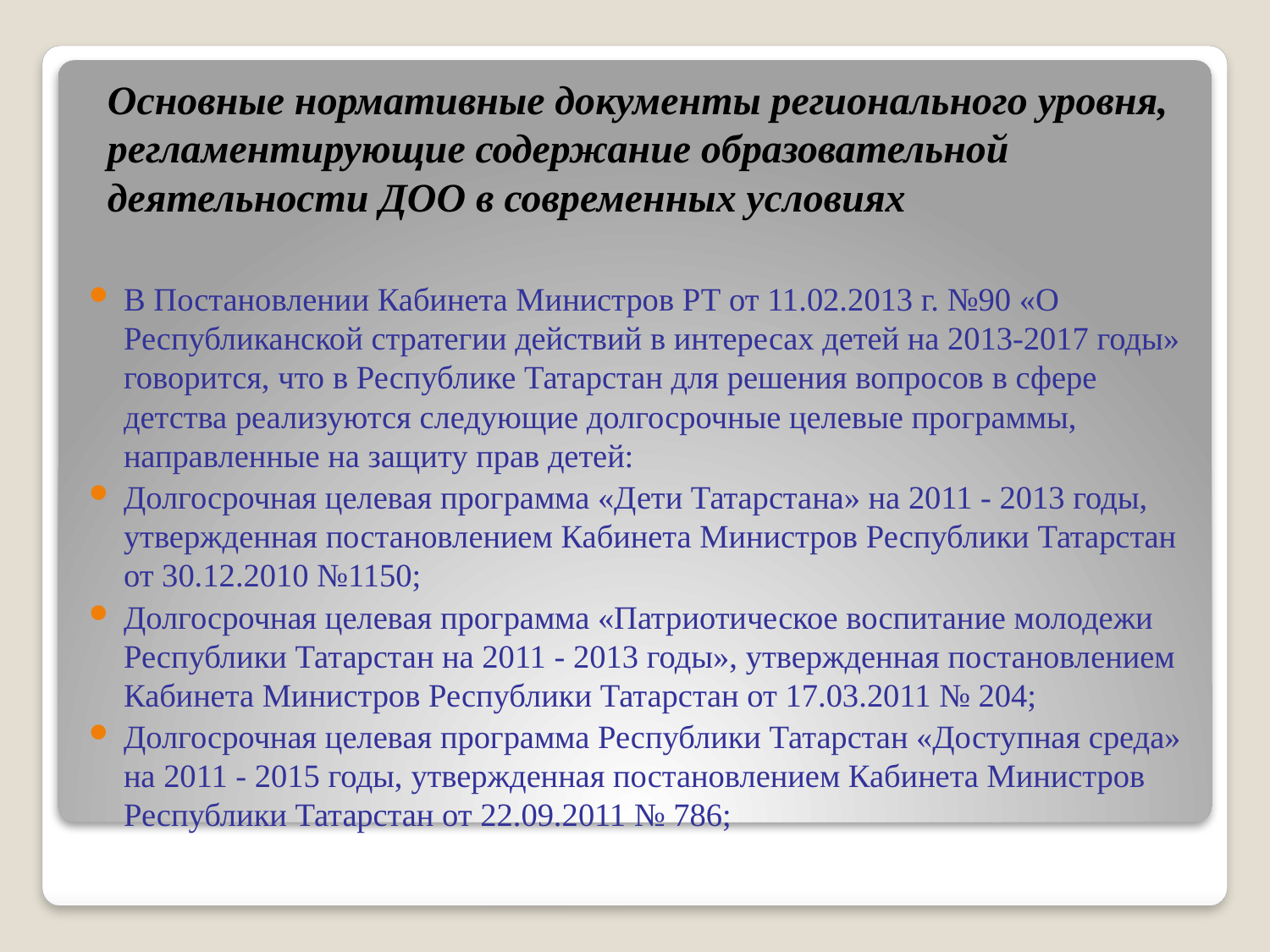

# Основные нормативные документы регионального уровня, регламентирующие содержание образовательной деятельности ДОО в современных условиях
В Постановлении Кабинета Министров РТ от 11.02.2013 г. №90 «О Республиканской стратегии действий в интересах детей на 2013-2017 годы» говорится, что в Республике Татарстан для решения вопросов в сфере детства реализуются следующие долгосрочные целевые программы, направленные на защиту прав детей:
Долгосрочная целевая программа «Дети Татарстана» на 2011 - 2013 годы, утвержденная постановлением Кабинета Министров Республики Татарстан от 30.12.2010 №1150;
Долгосрочная целевая программа «Патриотическое воспитание молодежи Республики Татарстан на 2011 - 2013 годы», утвержденная постановлением Каби­нета Министров Республики Татарстан от 17.03.2011 № 204;
Долгосрочная целевая программа Республики Татарстан «Доступная среда» на 2011 - 2015 годы, утвержденная постановлением Кабинета Министров Республи­ки Татарстан от 22.09.2011 № 786;